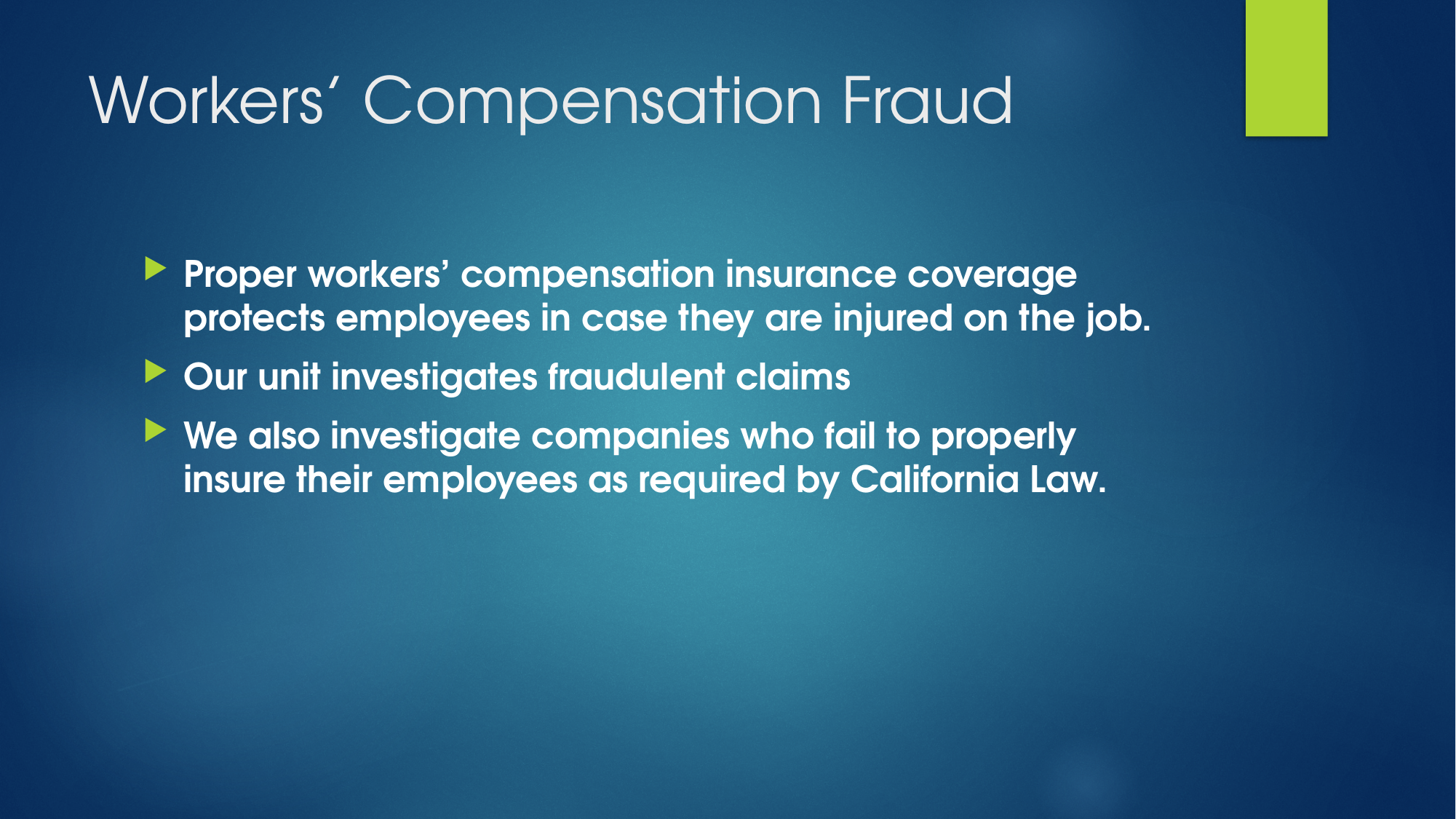

# Workers’ Compensation Fraud
Proper workers’ compensation insurance coverage protects employees in case they are injured on the job.
Our unit investigates fraudulent claims
We also investigate companies who fail to properly insure their employees as required by California Law.